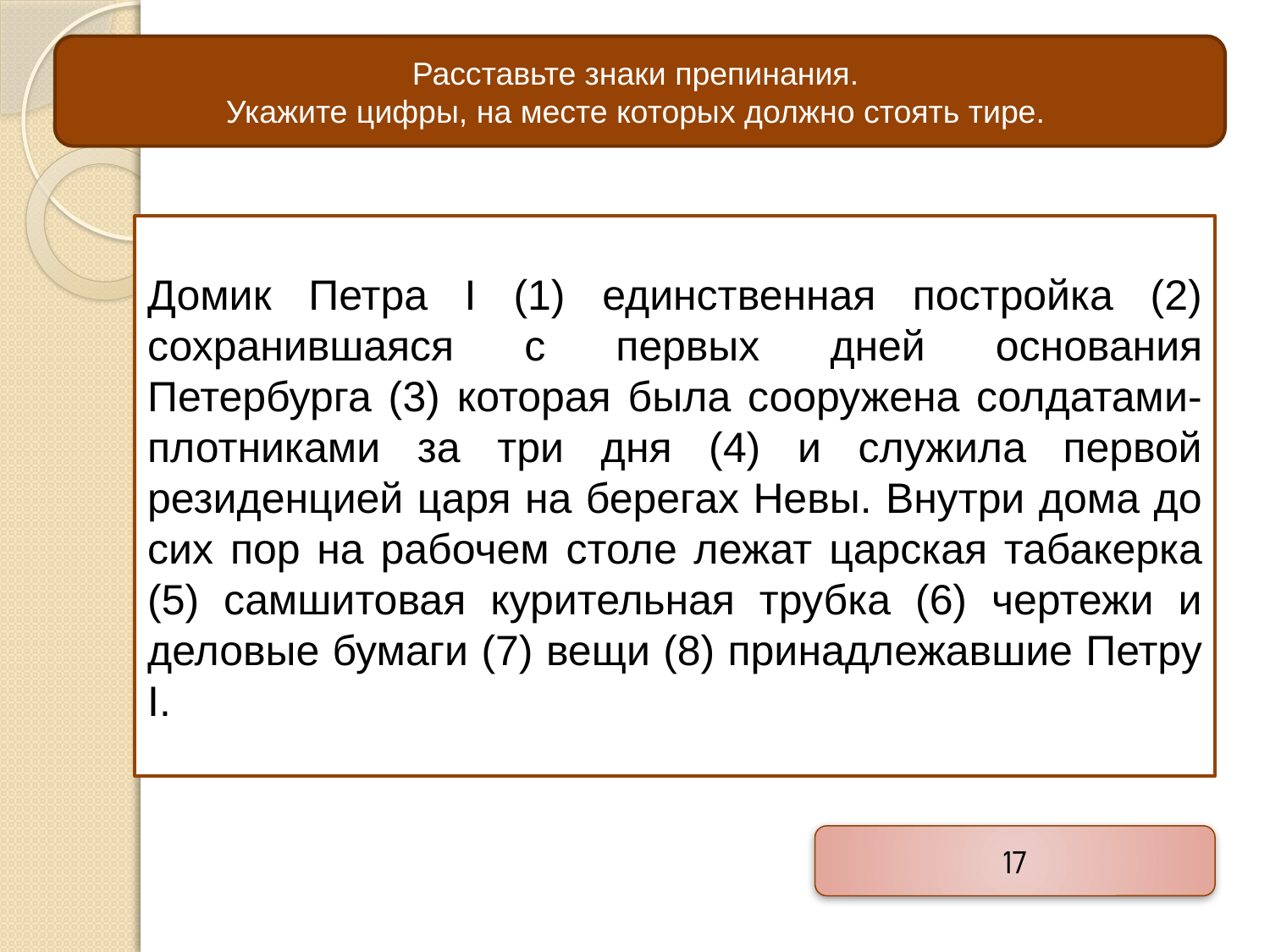

Расставьте знаки препинания.
Укажите цифры, на месте которых должно стоять тире.
Домик Петра I (1) единственная постройка (2) сохранившаяся с первых дней основания Петербурга (3) которая была сооружена солдатами-плотниками за три дня (4) и служила первой резиденцией царя на берегах Невы. Внутри дома до сих пор на рабочем столе лежат царская табакерка (5) самшитовая курительная трубка (6) чертежи и деловые бумаги (7) вещи (8) принадлежавшие Петру I.
17